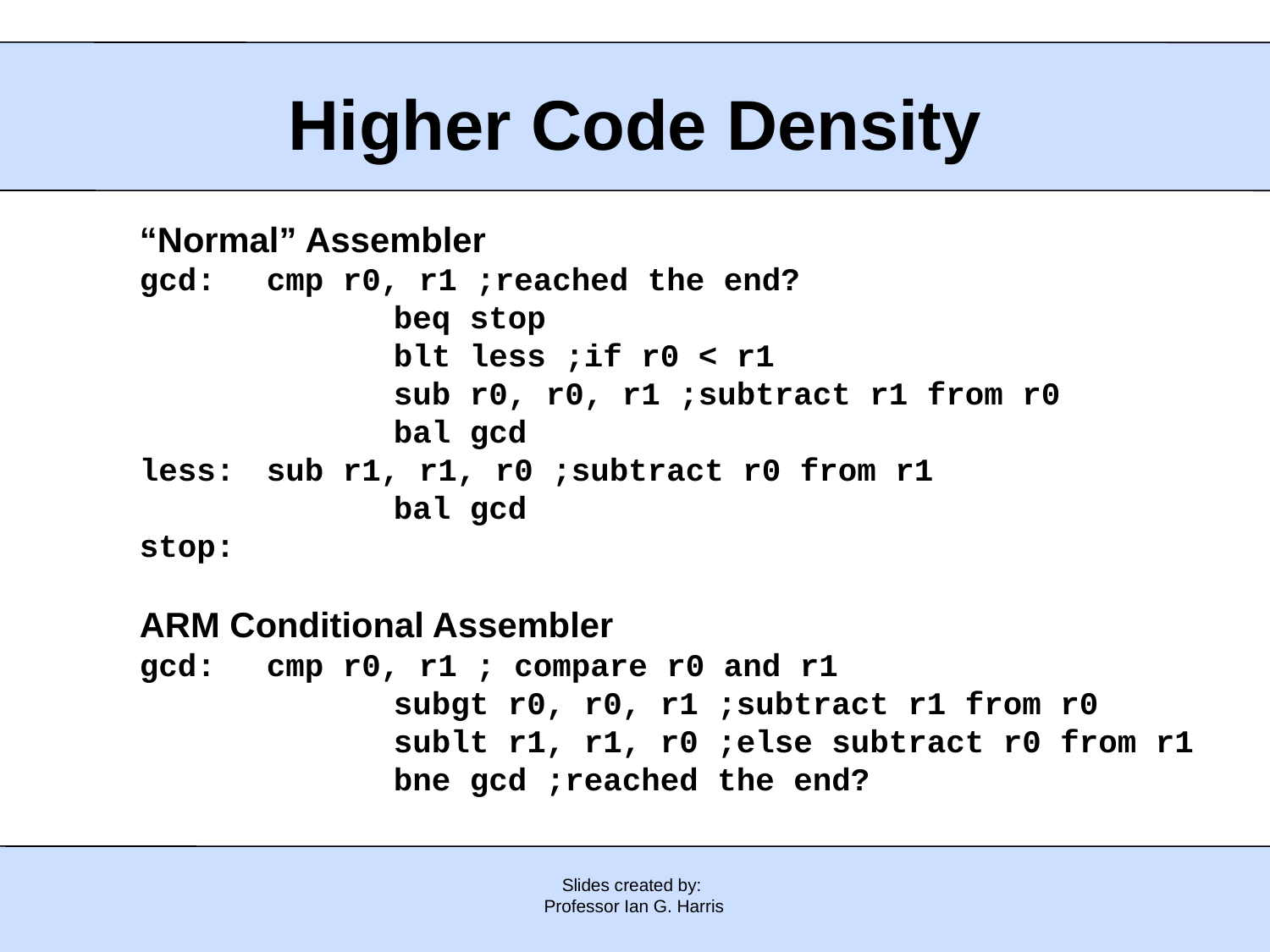

Higher Code Density
“Normal” Assembler
gcd:	cmp r0, r1 ;reached the end?
		beq stop
		blt less ;if r0 < r1
		sub r0, r0, r1 ;subtract r1 from r0
		bal gcd
less: 	sub r1, r1, r0 ;subtract r0 from r1
		bal gcd
stop:

ARM Conditional Assembler
gcd:	cmp r0, r1 ; compare r0 and r1
		subgt r0, r0, r1 ;subtract r1 from r0
		sublt r1, r1, r0 ;else subtract r0 from r1
		bne gcd ;reached the end?
Slides created by:
Professor Ian G. Harris